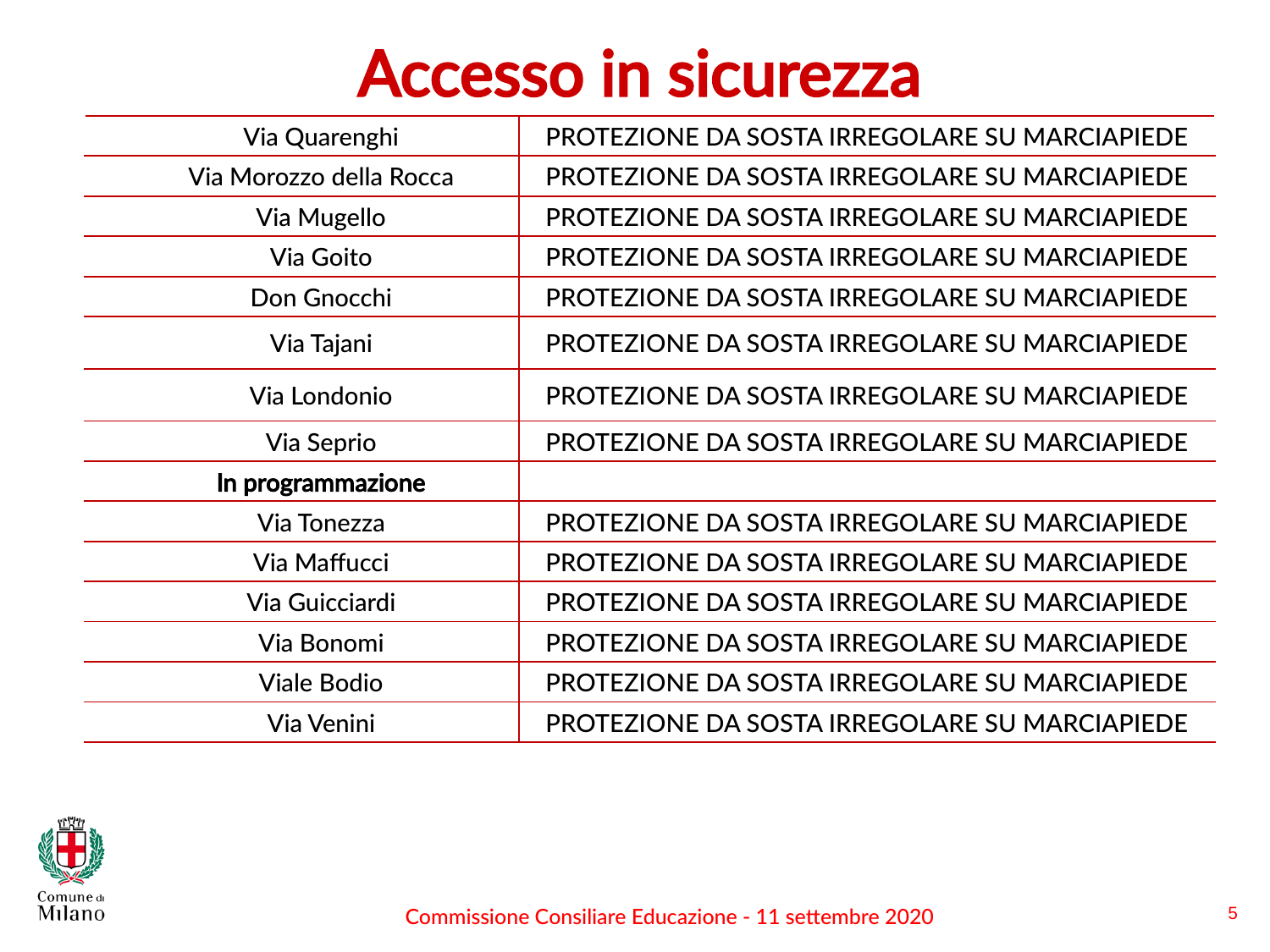

Accesso in sicurezza
| Via Quarenghi | PROTEZIONE DA SOSTA IRREGOLARE SU MARCIAPIEDE |
| --- | --- |
| Via Morozzo della Rocca | PROTEZIONE DA SOSTA IRREGOLARE SU MARCIAPIEDE |
| Via Mugello | PROTEZIONE DA SOSTA IRREGOLARE SU MARCIAPIEDE |
| Via Goito | PROTEZIONE DA SOSTA IRREGOLARE SU MARCIAPIEDE |
| Don Gnocchi | PROTEZIONE DA SOSTA IRREGOLARE SU MARCIAPIEDE |
| Via Tajani | PROTEZIONE DA SOSTA IRREGOLARE SU MARCIAPIEDE |
| Via Londonio | PROTEZIONE DA SOSTA IRREGOLARE SU MARCIAPIEDE |
| Via Seprio | PROTEZIONE DA SOSTA IRREGOLARE SU MARCIAPIEDE |
| In programmazione |  |
| Via Tonezza | PROTEZIONE DA SOSTA IRREGOLARE SU MARCIAPIEDE |
| Via Maffucci | PROTEZIONE DA SOSTA IRREGOLARE SU MARCIAPIEDE |
| Via Guicciardi | PROTEZIONE DA SOSTA IRREGOLARE SU MARCIAPIEDE |
| Via Bonomi | PROTEZIONE DA SOSTA IRREGOLARE SU MARCIAPIEDE |
| Viale Bodio | PROTEZIONE DA SOSTA IRREGOLARE SU MARCIAPIEDE |
| Via Venini | PROTEZIONE DA SOSTA IRREGOLARE SU MARCIAPIEDE |
Commissione Consiliare Educazione - 11 settembre 2020